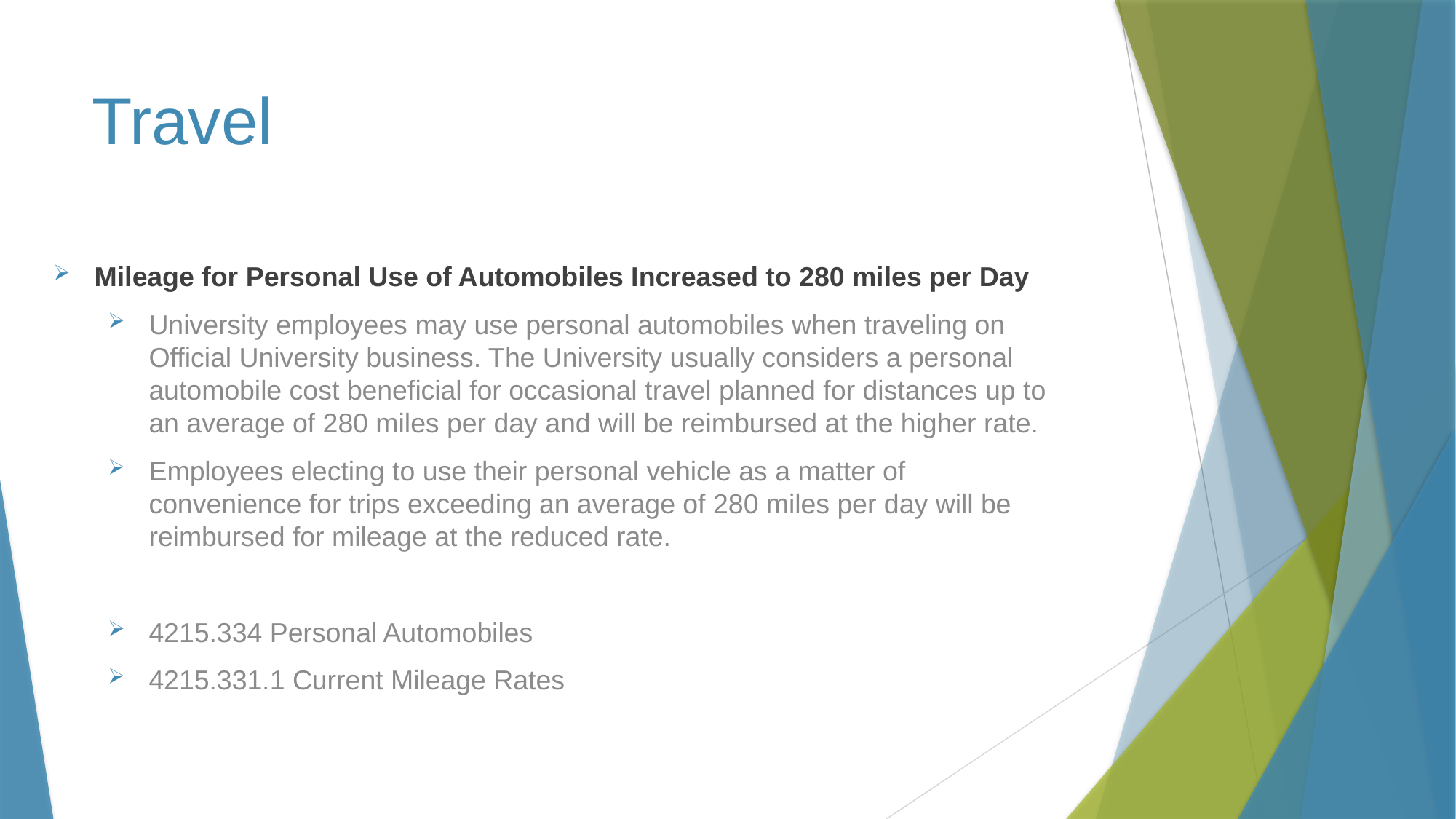

# Travel
Mileage for Personal Use of Automobiles Increased to 280 miles per Day
University employees may use personal automobiles when traveling on Official University business. The University usually considers a personal automobile cost beneficial for occasional travel planned for distances up to an average of 280 miles per day and will be reimbursed at the higher rate.
Employees electing to use their personal vehicle as a matter of convenience for trips exceeding an average of 280 miles per day will be reimbursed for mileage at the reduced rate.

4215.334 Personal Automobiles
4215.331.1 Current Mileage Rates